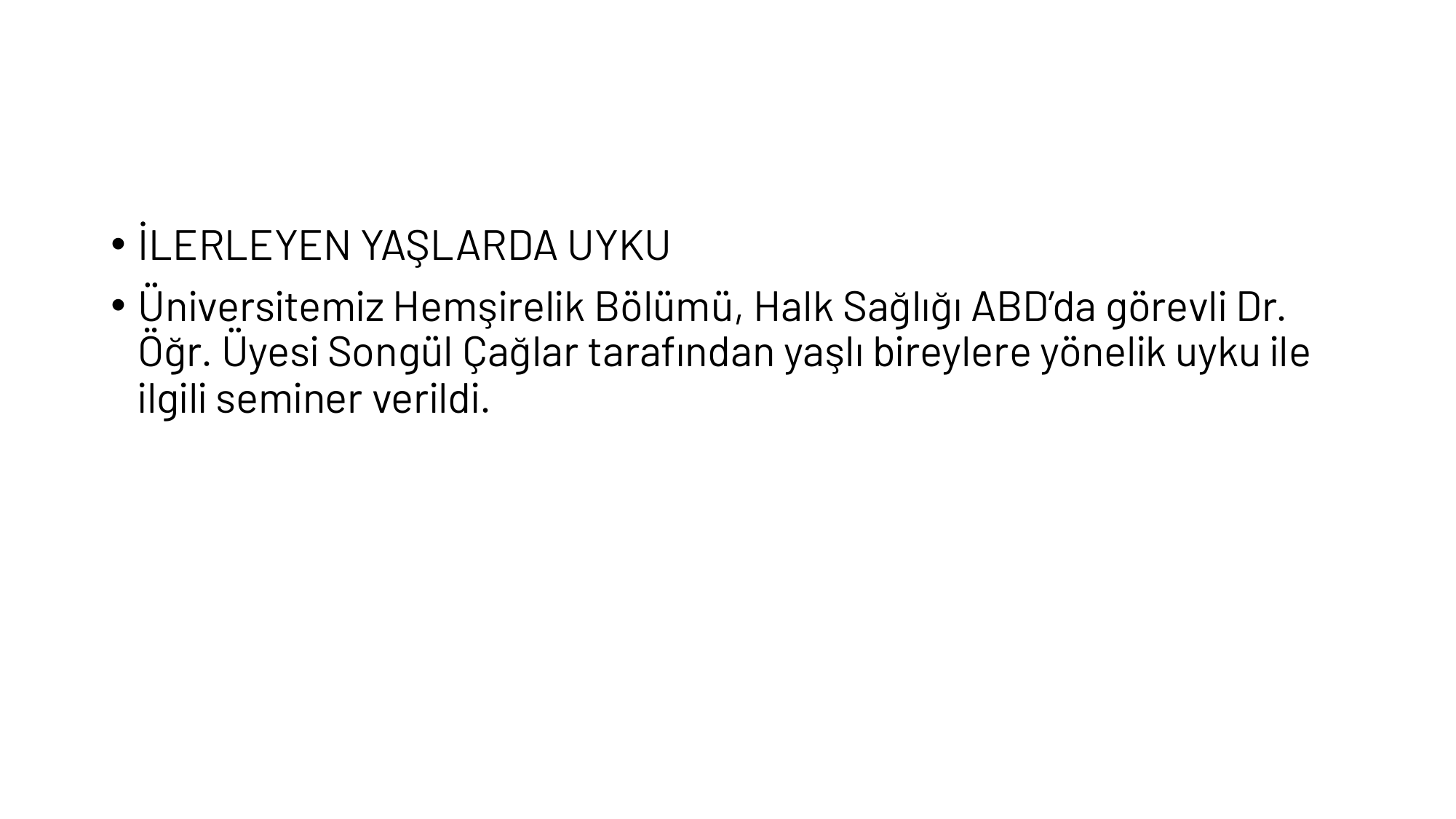

#
İLERLEYEN YAŞLARDA UYKU
Üniversitemiz Hemşirelik Bölümü, Halk Sağlığı ABD’da görevli Dr. Öğr. Üyesi Songül Çağlar tarafından yaşlı bireylere yönelik uyku ile ilgili seminer verildi.